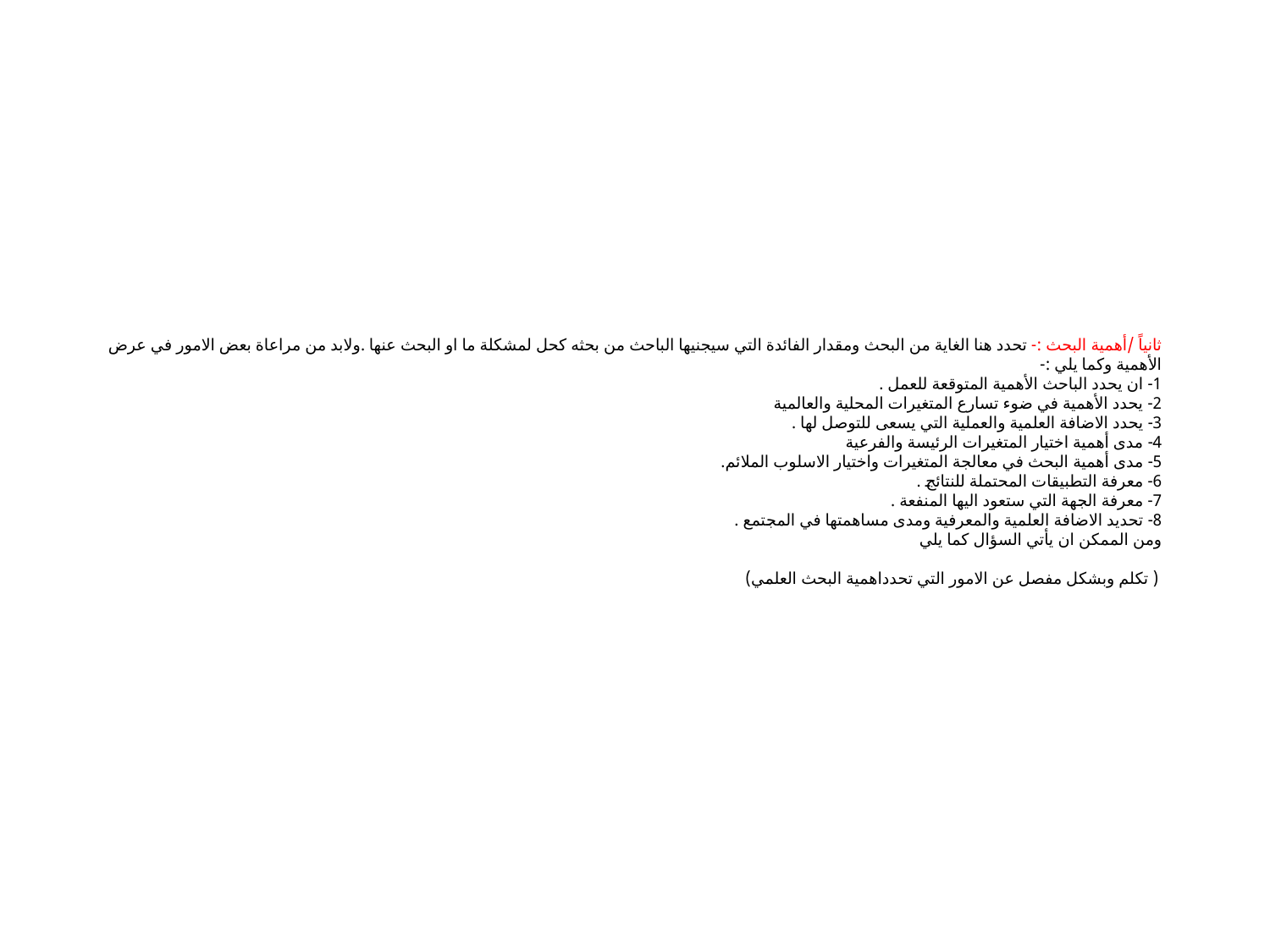

# ثانياً /أهمية البحث :- تحدد هنا الغاية من البحث ومقدار الفائدة التي سيجنيها الباحث من بحثه كحل لمشكلة ما او البحث عنها .ولابد من مراعاة بعض الامور في عرض الأهمية وكما يلي :- 1- ان يحدد الباحث الأهمية المتوقعة للعمل . 2- يحدد الأهمية في ضوء تسارع المتغيرات المحلية والعالمية 3- يحدد الاضافة العلمية والعملية التي يسعى للتوصل لها . 4- مدى أهمية اختيار المتغيرات الرئيسة والفرعية 5- مدى أهمية البحث في معالجة المتغيرات واختيار الاسلوب الملائم. 6- معرفة التطبيقات المحتملة للنتائج . 7- معرفة الجهة التي ستعود اليها المنفعة . 8- تحديد الاضافة العلمية والمعرفية ومدى مساهمتها في المجتمع . ومن الممكن ان يأتي السؤال كما يلي ( تكلم وبشكل مفصل عن الامور التي تحدداهمية البحث العلمي)